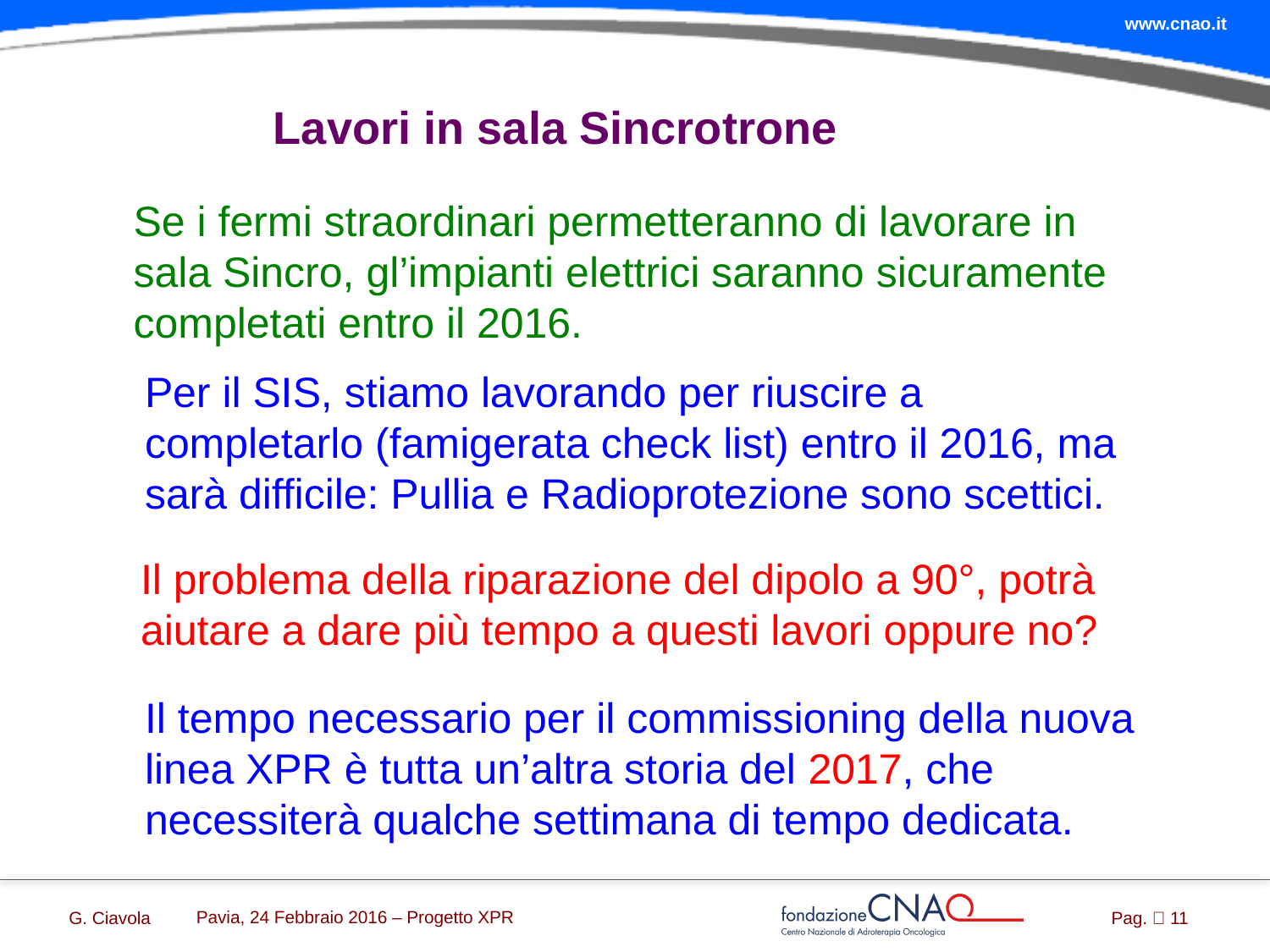

# Lavori in sala Sincrotrone
Se i fermi straordinari permetteranno di lavorare in sala Sincro, gl’impianti elettrici saranno sicuramente completati entro il 2016.
Per il SIS, stiamo lavorando per riuscire a completarlo (famigerata check list) entro il 2016, ma sarà difficile: Pullia e Radioprotezione sono scettici.
Il problema della riparazione del dipolo a 90°, potrà aiutare a dare più tempo a questi lavori oppure no?
Il tempo necessario per il commissioning della nuova linea XPR è tutta un’altra storia del 2017, che necessiterà qualche settimana di tempo dedicata.